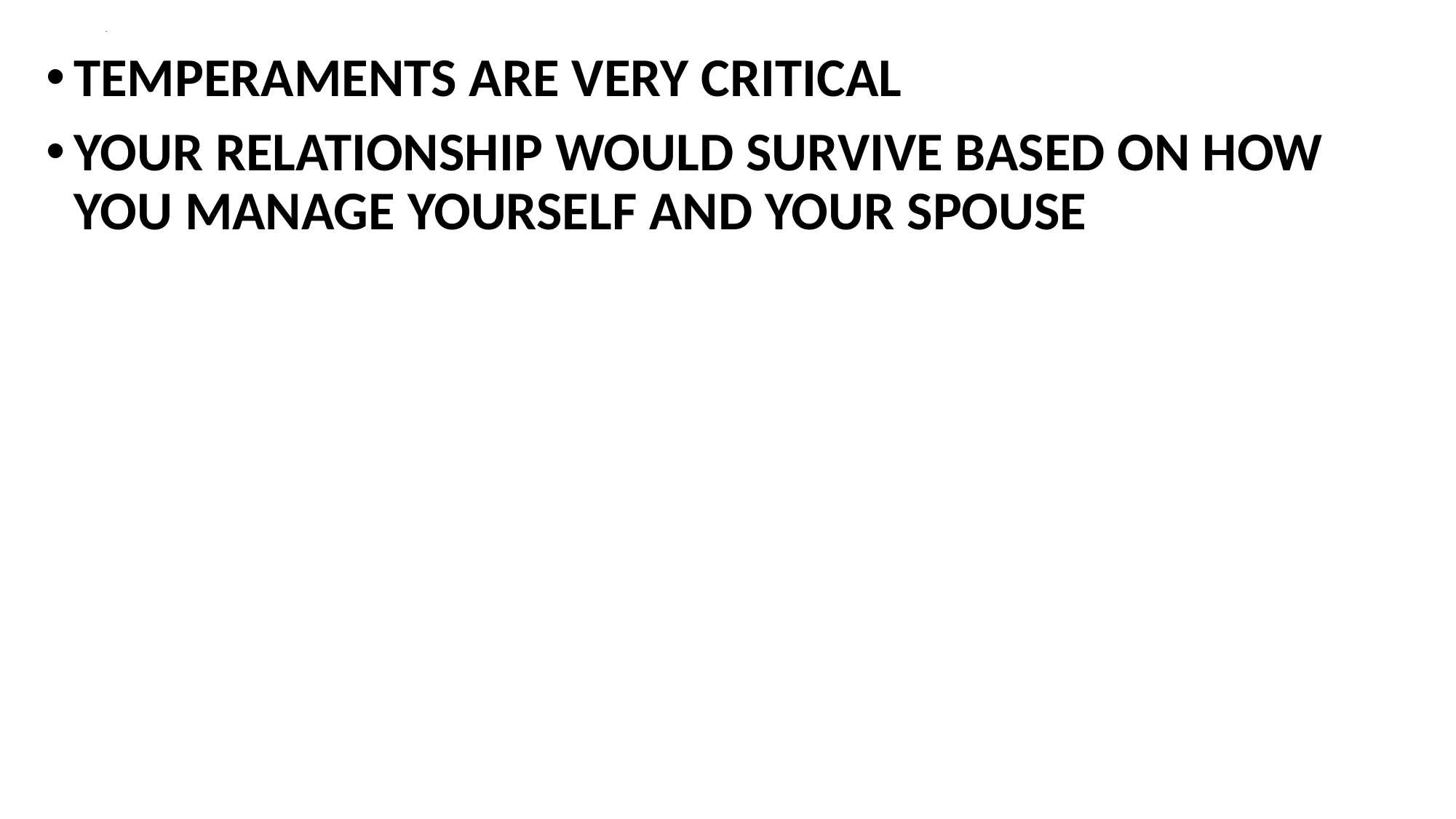

# .
TEMPERAMENTS ARE VERY CRITICAL
YOUR RELATIONSHIP WOULD SURVIVE BASED ON HOW YOU MANAGE YOURSELF AND YOUR SPOUSE